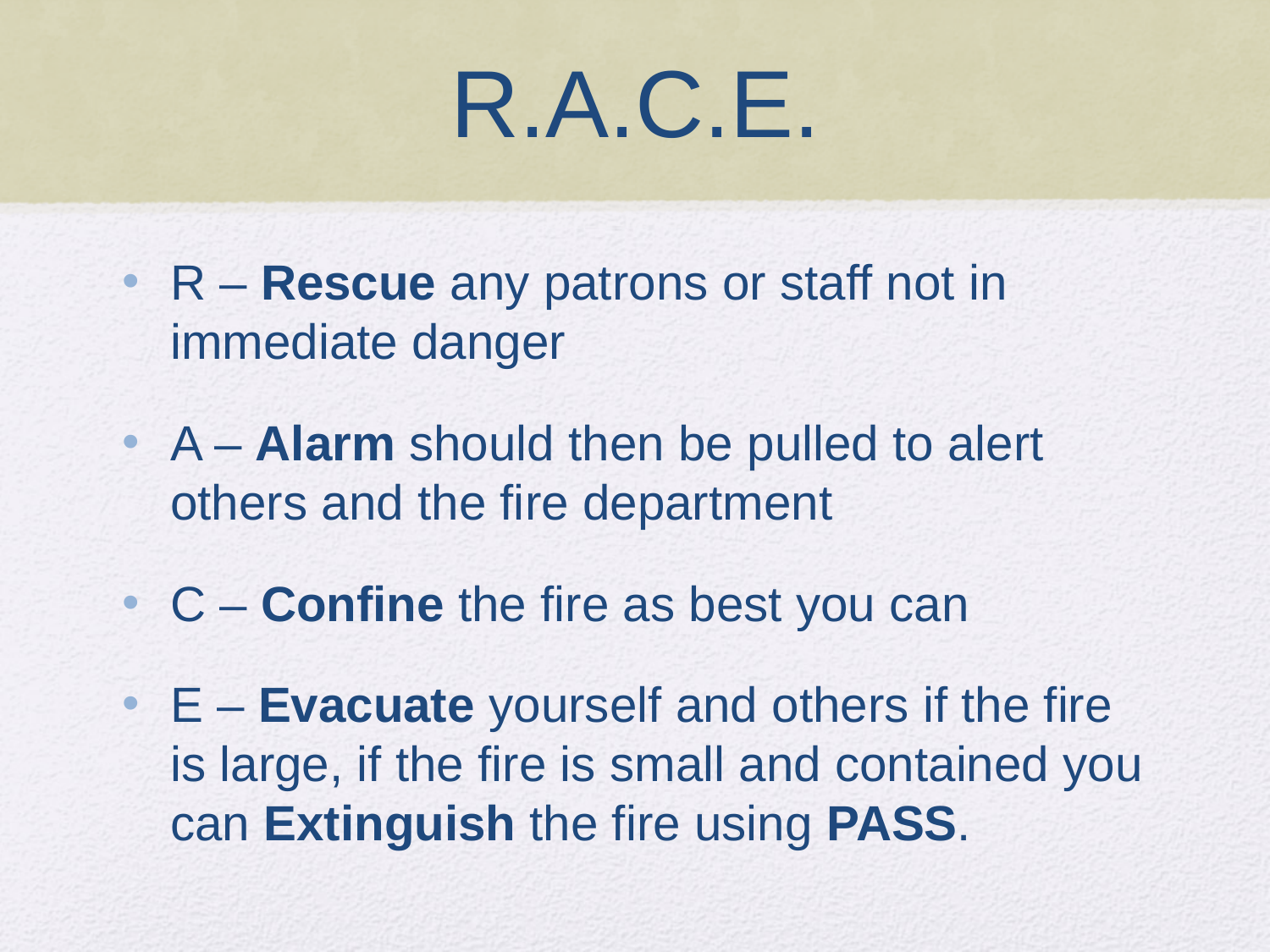

# R.A.C.E.
R – Rescue any patrons or staff not in immediate danger
A – Alarm should then be pulled to alert others and the fire department
C – Confine the fire as best you can
E – Evacuate yourself and others if the fire is large, if the fire is small and contained you can Extinguish the fire using PASS.